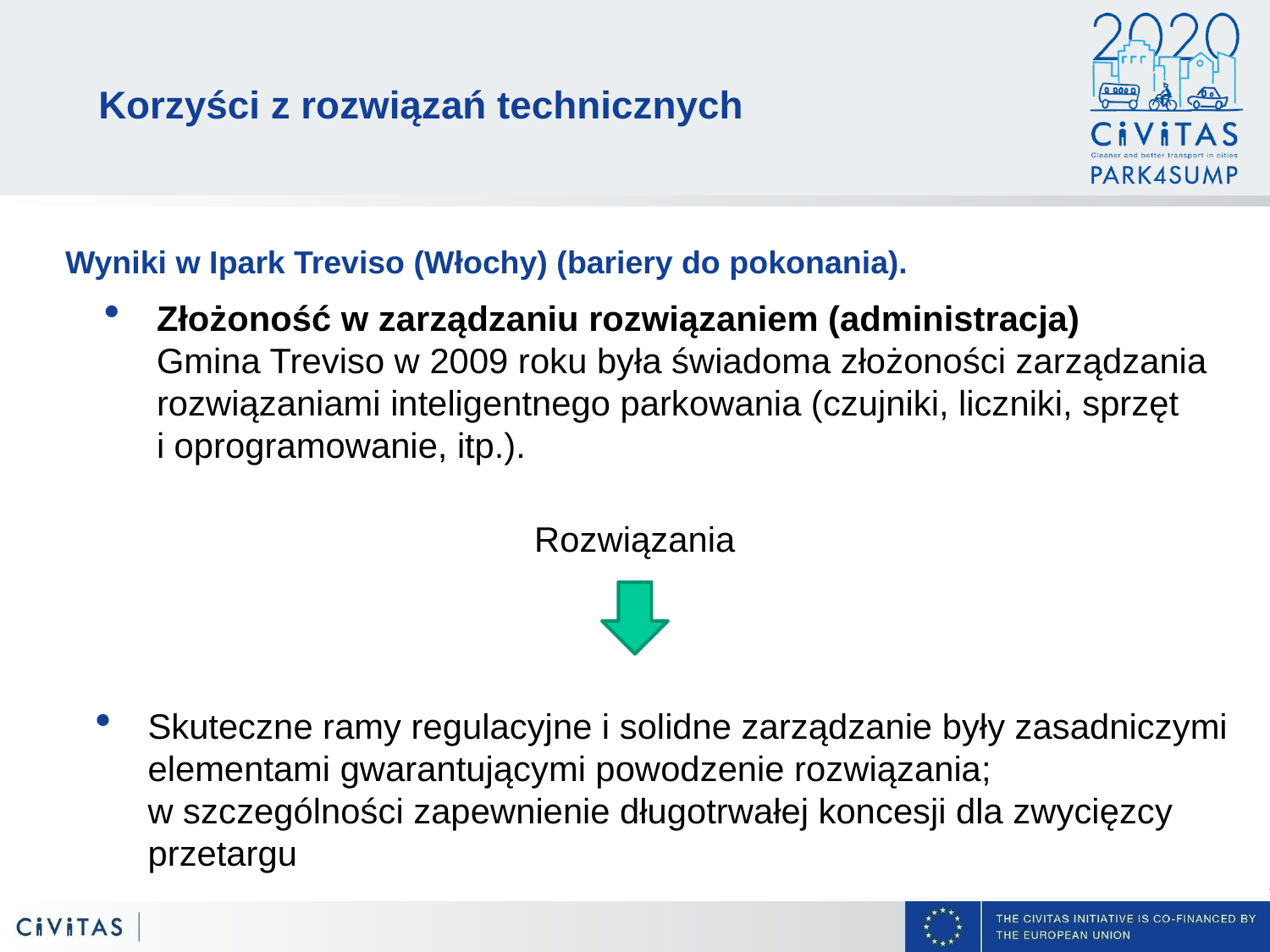

Korzyści z rozwiązań technicznych

Złożoność w zarządzaniu rozwiązaniem (administracja)
Gmina Treviso w 2009 roku była świadoma złożoności zarządzania rozwiązaniami inteligentnego parkowania (czujniki, liczniki, sprzęt
i oprogramowanie, itp.).

Wyniki w Ipark Treviso (Włochy) (bariery do pokonania).

Rozwiązania

Skuteczne ramy regulacyjne i solidne zarządzanie były zasadniczymi elementami gwarantującymi powodzenie rozwiązania;
w szczególności zapewnienie długotrwałej koncesji dla zwycięzcy przetargu